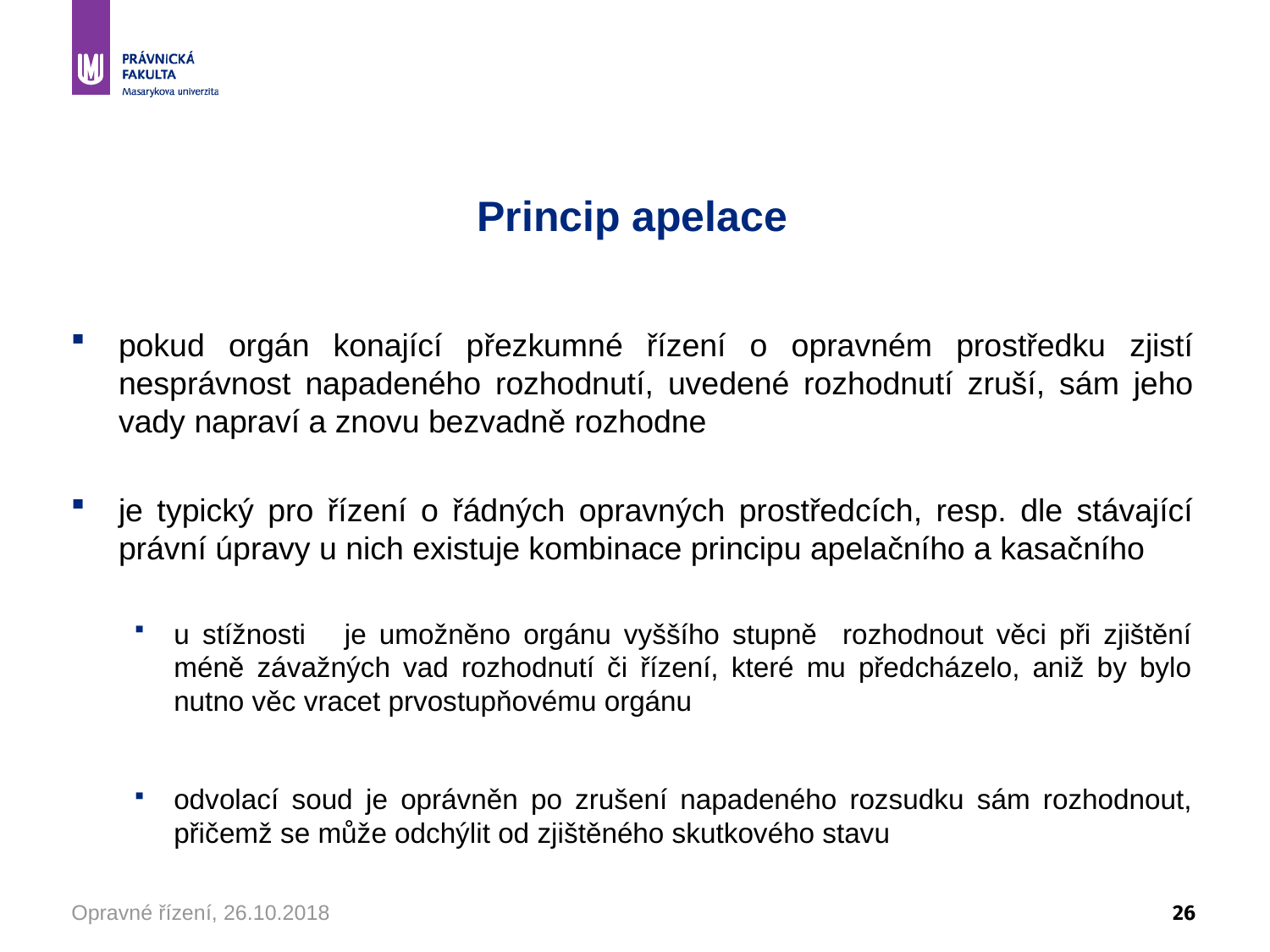

# Princip apelace

pokud orgán konající přezkumné řízení o opravném prostředku zjistí nesprávnost napadeného rozhodnutí, uvedené rozhodnutí zruší, sám jeho vady napraví a znovu bezvadně rozhodne

je typický pro řízení o řádných opravných prostředcích, resp. dle stávající právní úpravy u nich existuje kombinace principu apelačního a kasačního

u stížnosti   je umožněno orgánu vyššího stupně  rozhodnout věci při zjištění méně závažných vad rozhodnutí či řízení, které mu předcházelo, aniž by bylo nutno věc vracet prvostupňovému orgánu

odvolací soud je oprávněn po zrušení napadeného rozsudku sám rozhodnout, přičemž se může odchýlit od zjištěného skutkového stavu

Opravné řízení, 26.10.2018
26